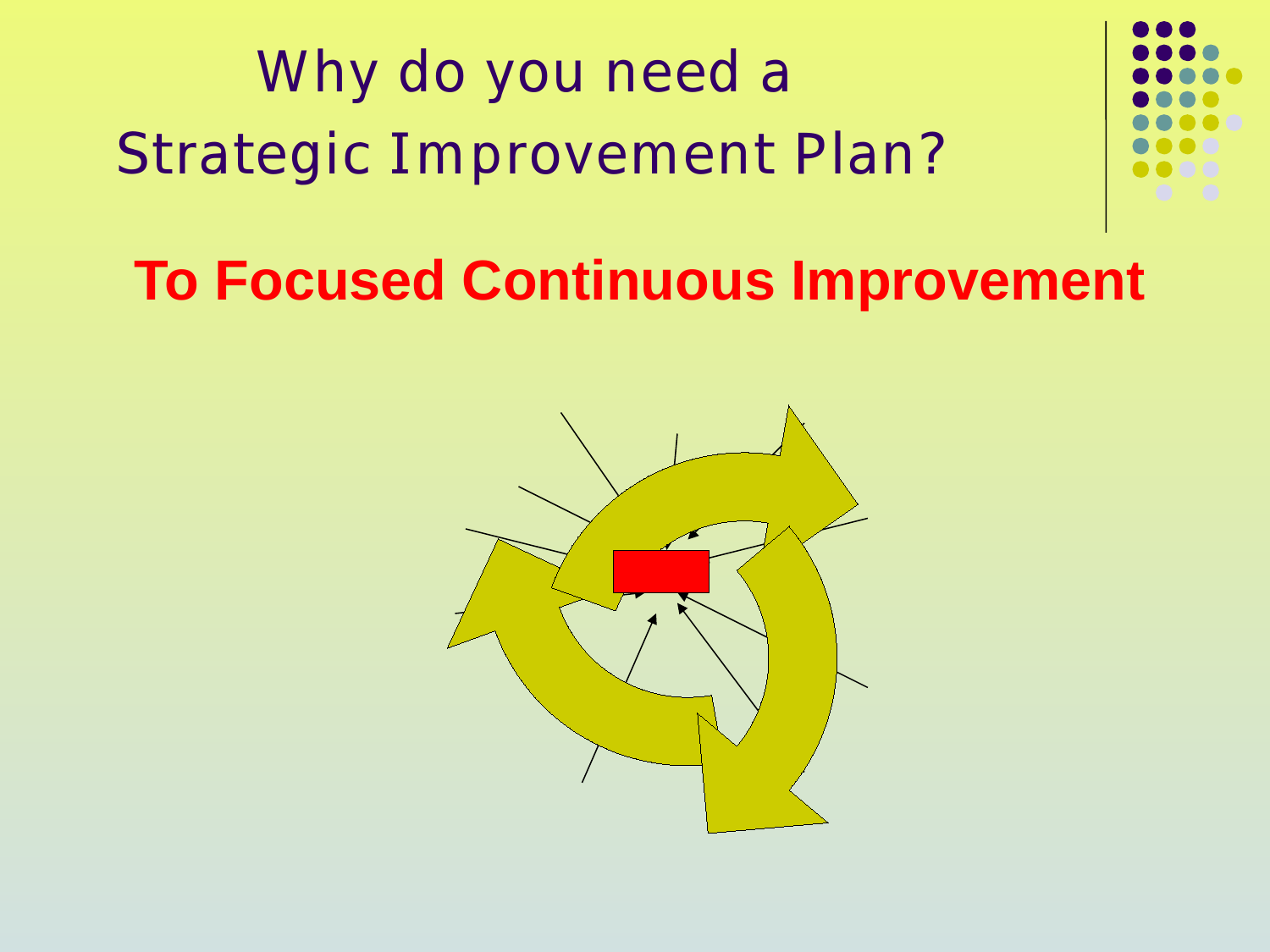

Why do you need a
Strategic Improvement Plan?
To Focused Continuous Improvement